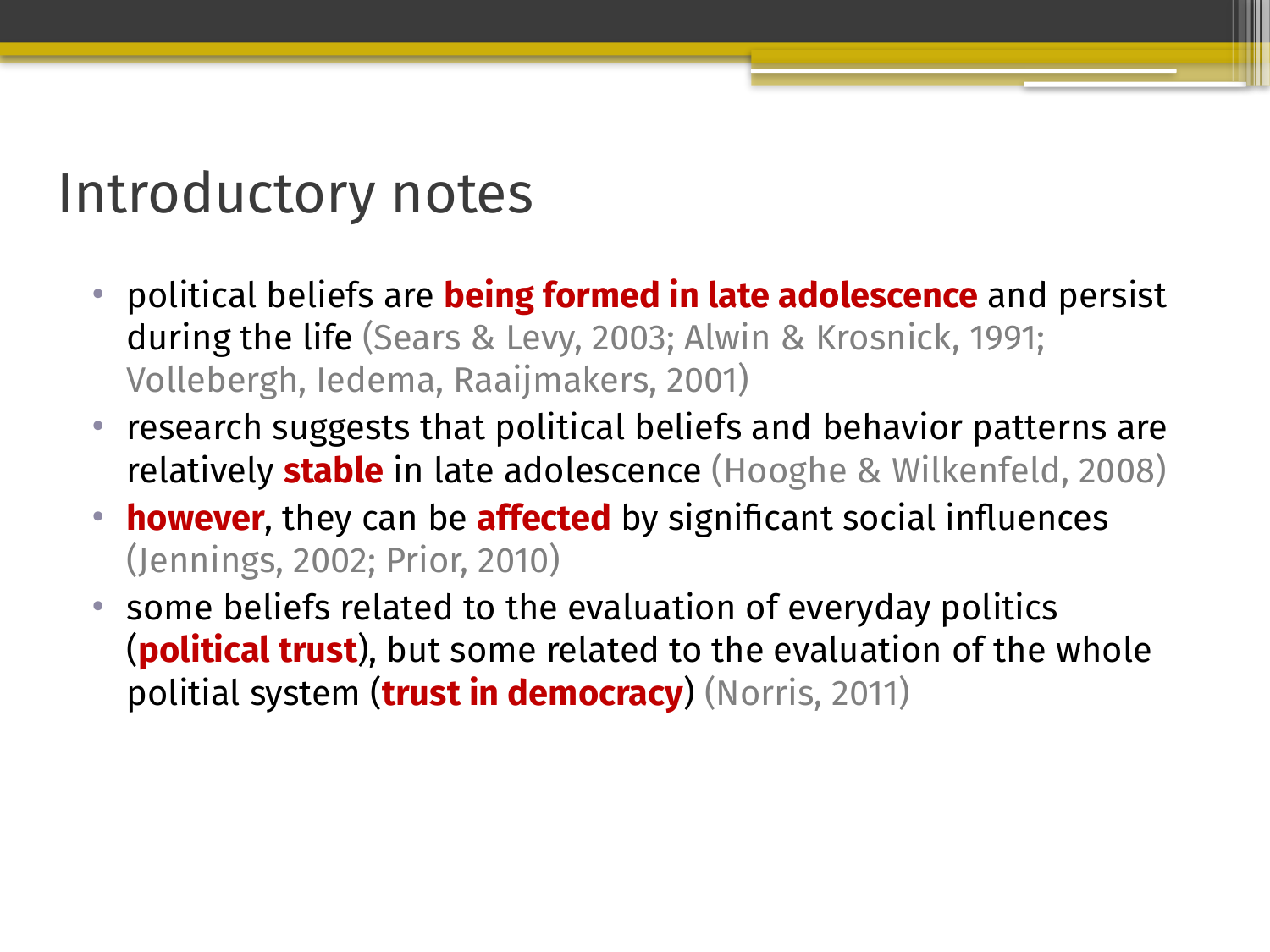

# Introductory notes
political beliefs are being formed in late adolescence and persist during the life (Sears & Levy, 2003; Alwin & Krosnick, 1991; Vollebergh, Iedema, Raaijmakers, 2001)
research suggests that political beliefs and behavior patterns are relatively stable in late adolescence (Hooghe & Wilkenfeld, 2008)
however, they can be affected by significant social influences (Jennings, 2002; Prior, 2010)
some beliefs related to the evaluation of everyday politics (political trust), but some related to the evaluation of the whole politial system (trust in democracy) (Norris, 2011)